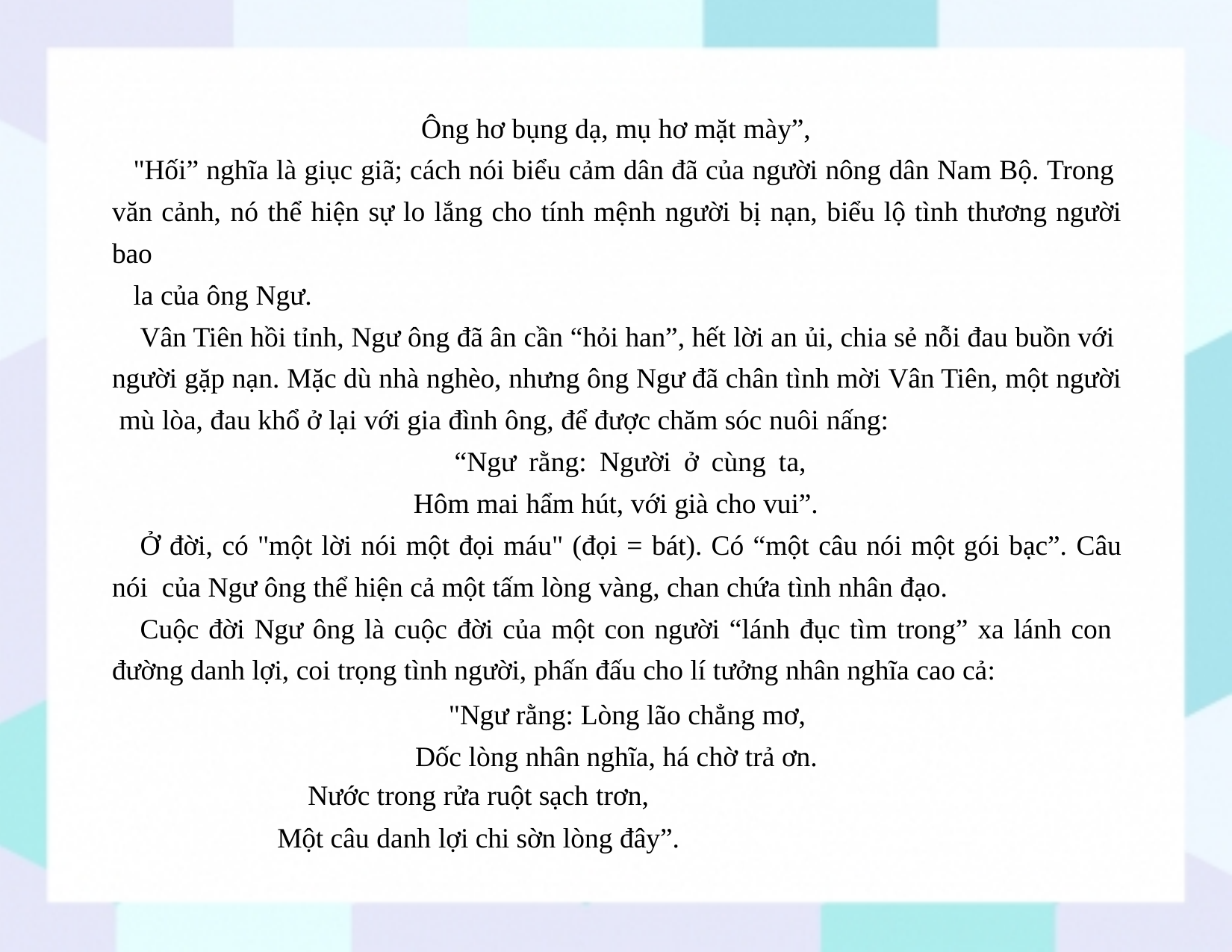

Ông hơ bụng dạ, mụ hơ mặt mày”,
"Hối” nghĩa là giục giã; cách nói biểu cảm dân đã của người nông dân Nam Bộ. Trong  văn cảnh, nó thể hiện sự lo lắng cho tính mệnh người bị nạn, biểu lộ tình thương người bao
la của ông Ngư.
Vân Tiên hồi tỉnh, Ngư ông đã ân cần “hỏi han”, hết lời an ủi, chia sẻ nỗi đau buồn với  người gặp nạn. Mặc dù nhà nghèo, nhưng ông Ngư đã chân tình mời Vân Tiên, một người  mù lòa, đau khổ ở lại với gia đình ông, để được chăm sóc nuôi nấng:
“Ngư rằng: Người ở cùng ta,  Hôm mai hẩm hút, với già cho vui”.
Ở đời, có "một lời nói một đọi máu" (đọi = bát). Có “một câu nói một gói bạc”. Câu nói  của Ngư ông thể hiện cả một tấm lòng vàng, chan chứa tình nhân đạo.
Cuộc đời Ngư ông là cuộc đời của một con người “lánh đục tìm trong” xa lánh con  đường danh lợi, coi trọng tình người, phấn đấu cho lí tưởng nhân nghĩa cao cả:
"Ngư rằng: Lòng lão chẳng mơ,  Dốc lòng nhân nghĩa, há chờ trả ơn.
Nước trong rửa ruột sạch trơn,
Một câu danh lợi chi sờn lòng đây”.